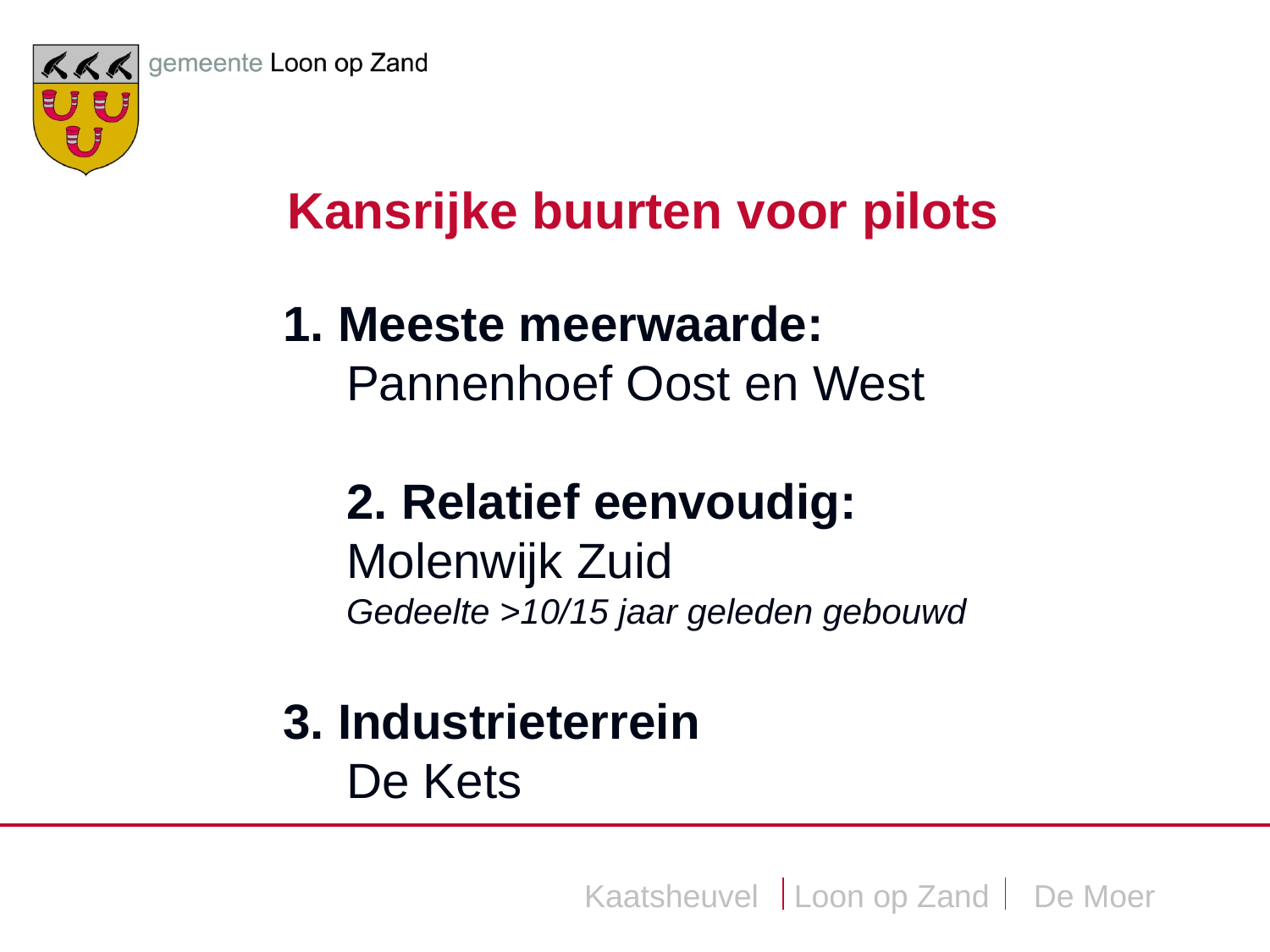

Kansrijke buurten voor pilots
1. Meeste meerwaarde:
Pannenhoef Oost en West

2. Relatief eenvoudig:
Molenwijk Zuid
Gedeelte >10/15 jaar geleden gebouwd

3. Industrieterrein
De Kets